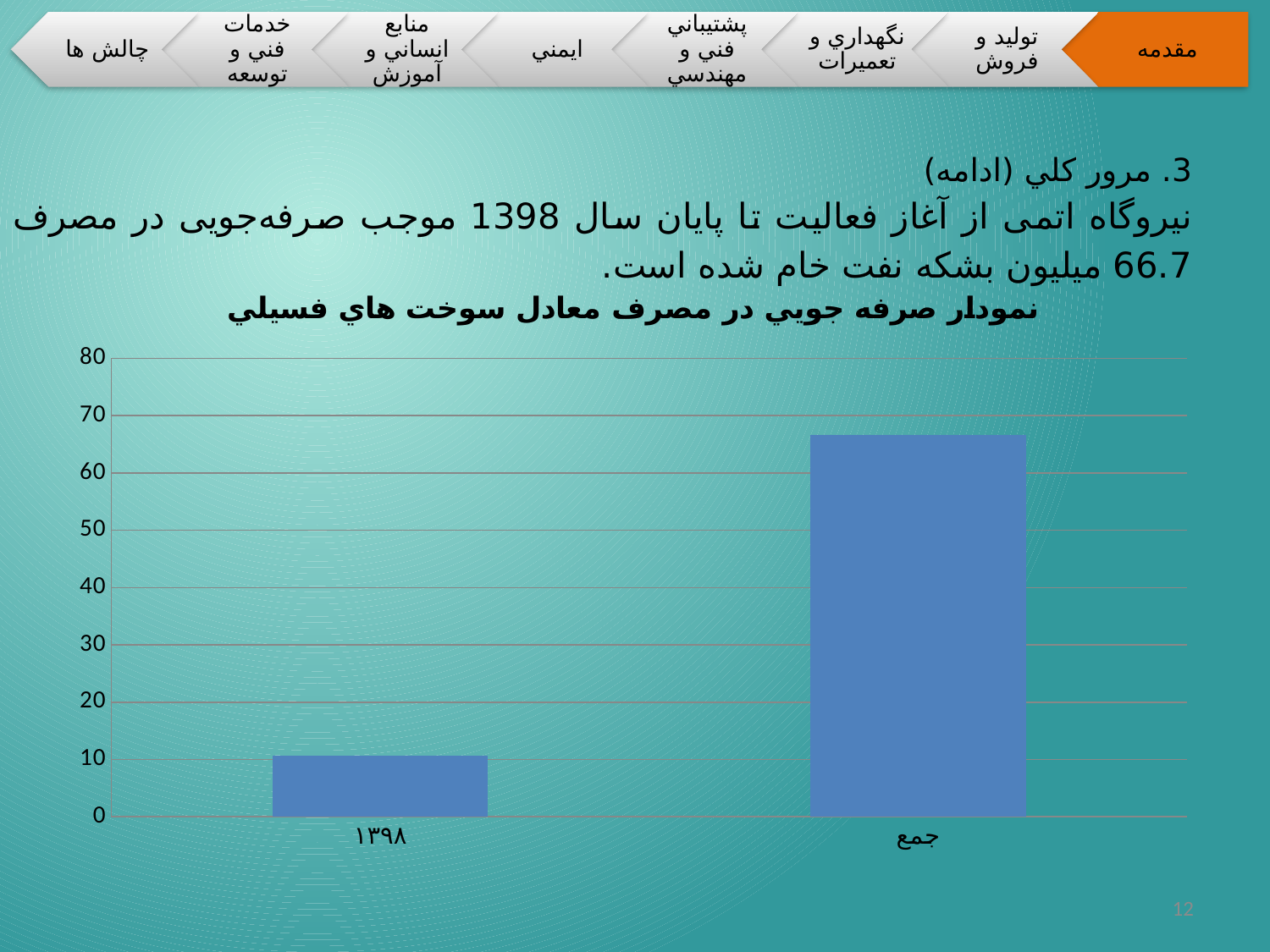

مقدمه
توليد و فروش
نگهداري و تعميرات
پشتيباني فني و مهندسي
ايمني
منابع انساني و آموزش
خدمات فني و توسعه
چالش ها
3. مرور کلي (ادامه)
نیروگاه اتمی از آغاز فعاليت تا پایان سال 1398 موجب صرفه‌جویی در مصرف 66.7 ميليون بشكه نفت خام شده است.

### Chart: نمودار صرفه جويي در مصرف معادل سوخت هاي فسيلي

| Category | ميليون بشكه |
|---|---|
| ١٣٩٨ | 10.7 |
| جمع | 66.7 |
12